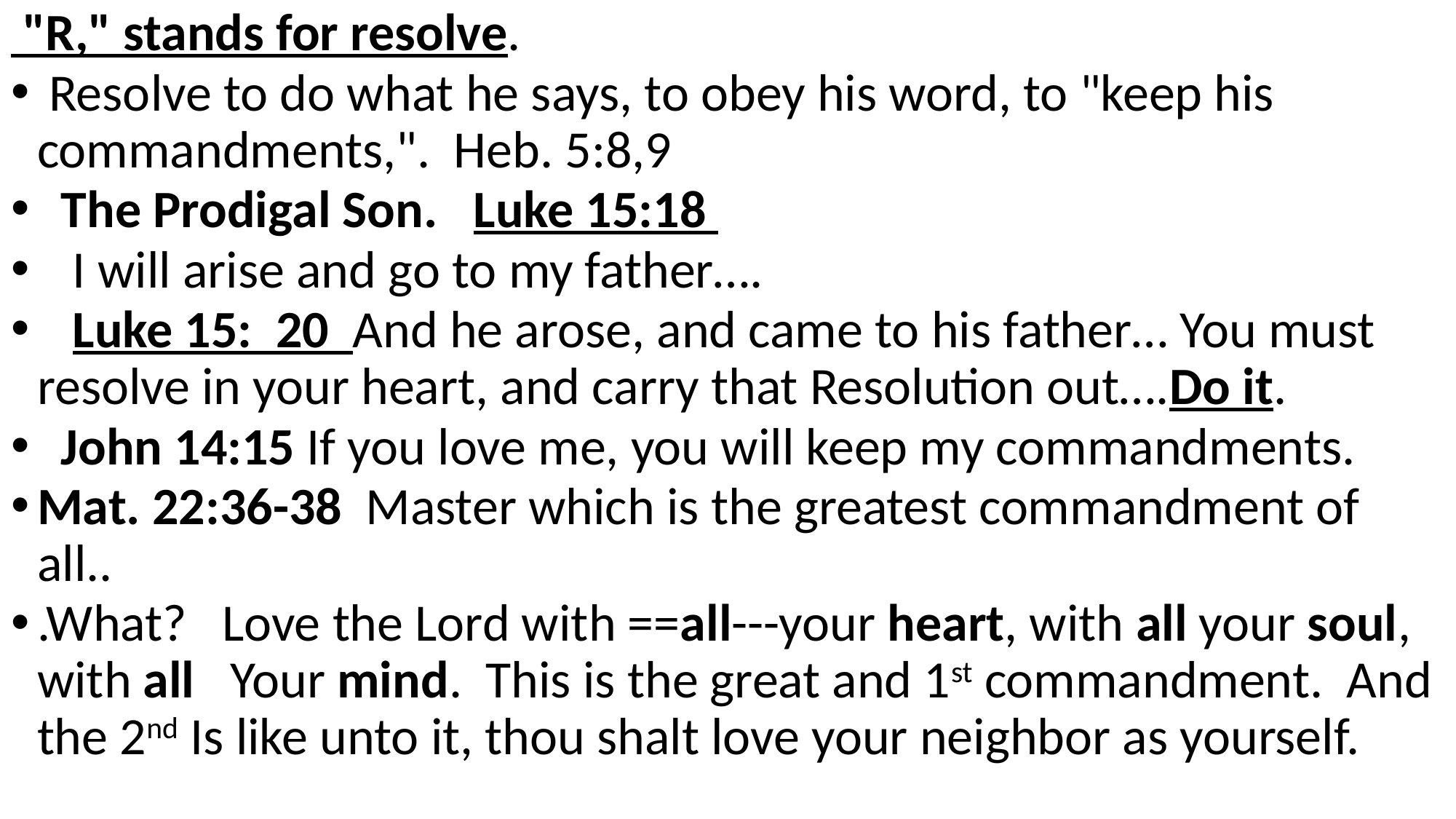

"R," stands for resolve.
 Resolve to do what he says, to obey his word, to "keep his commandments,".  Heb. 5:8,9
  The Prodigal Son.   Luke 15:18
   I will arise and go to my father….
   Luke 15:  20  And he arose, and came to his father… You must resolve in your heart, and carry that Resolution out….Do it.
  John 14:15 If you love me, you will keep my commandments.
Mat. 22:36-38  Master which is the greatest commandment of all..
.What?   Love the Lord with ==all---your heart, with all your soul, with all   Your mind.  This is the great and 1st commandment.  And the 2nd Is like unto it, thou shalt love your neighbor as yourself.